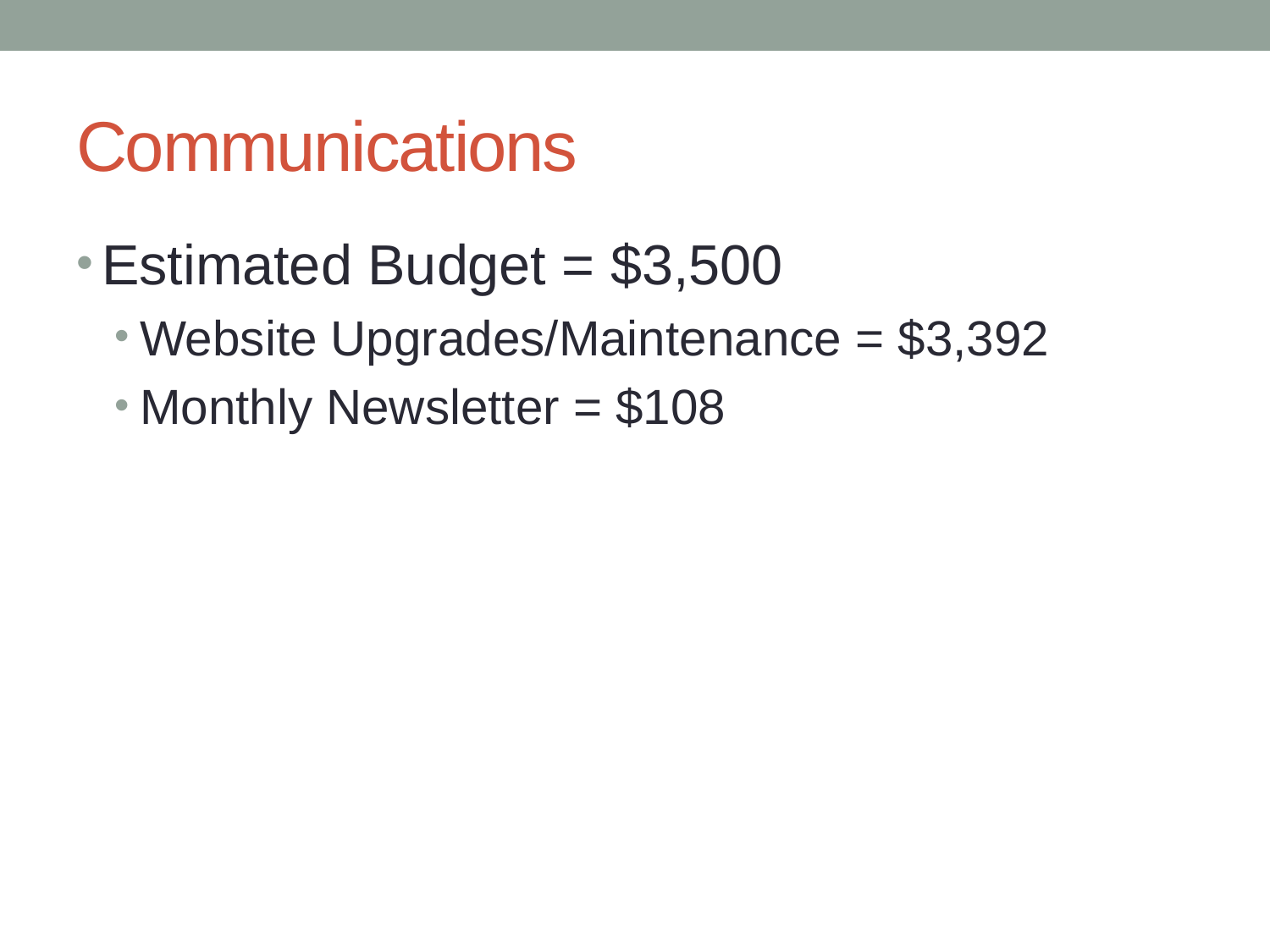

# Communications
Estimated Budget = $3,500
Website Upgrades/Maintenance = $3,392
Monthly Newsletter = $108